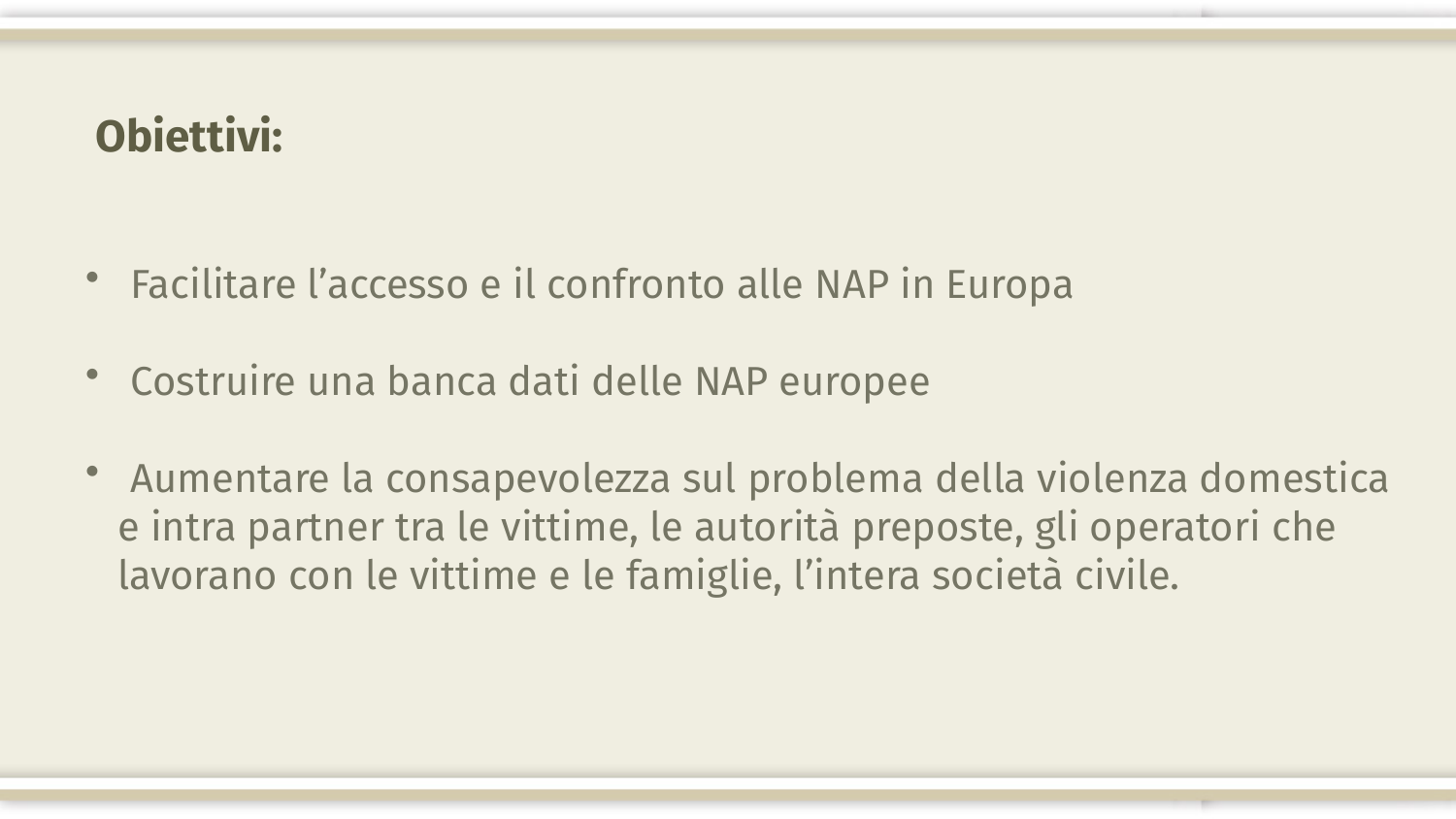

Obiettivi:

 Facilitare l’accesso e il confronto alle NAP in Europa

 Costruire una banca dati delle NAP europee

 Aumentare la consapevolezza sul problema della violenza domestica
   e intra partner tra le vittime, le autorità preposte, gli operatori che
   lavorano con le vittime e le famiglie, l’intera società civile.